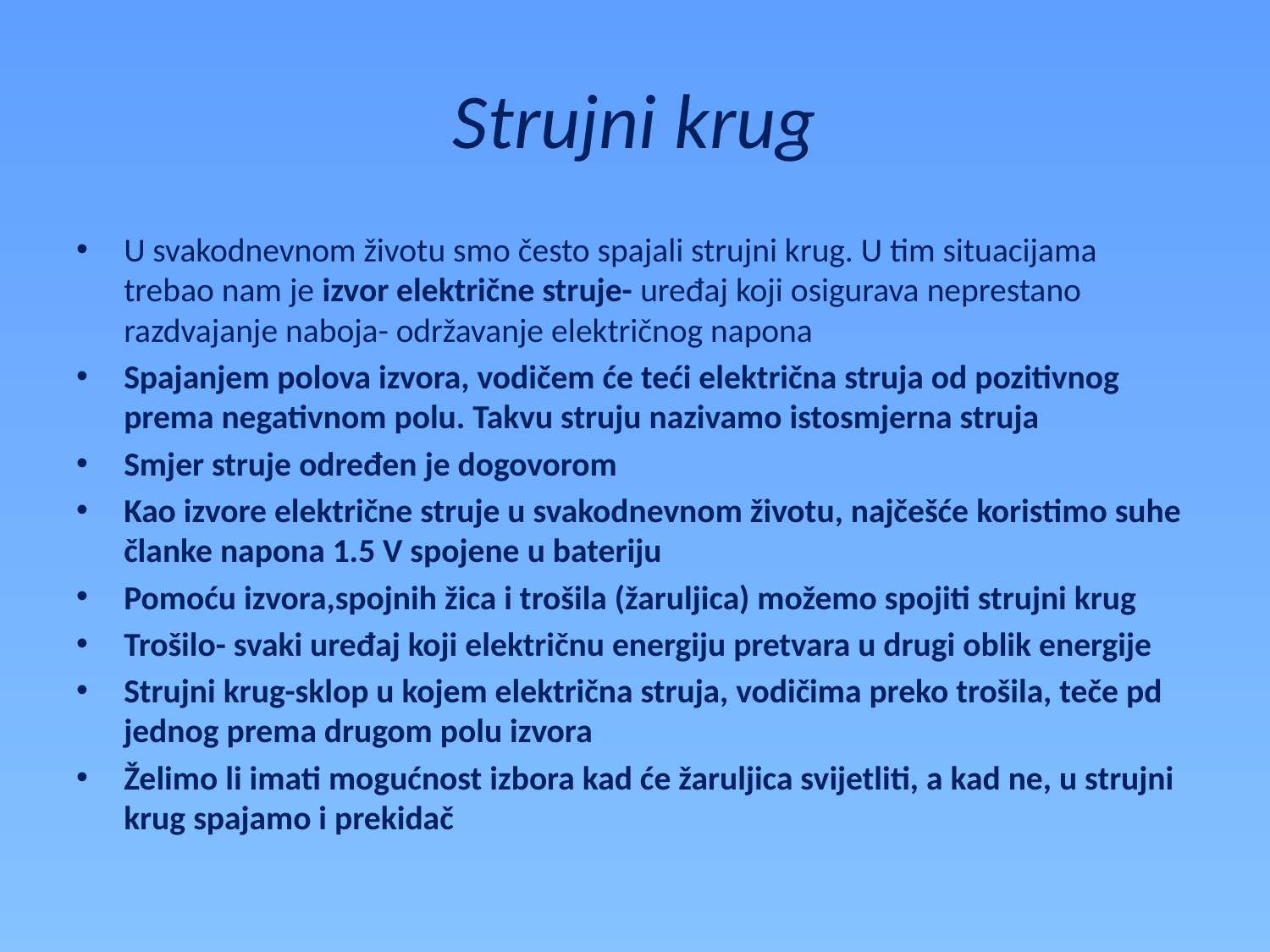

# Strujni krug
U svakodnevnom životu smo često spajali strujni krug. U tim situacijama trebao nam je izvor električne struje- uređaj koji osigurava neprestano razdvajanje naboja- održavanje električnog napona
Spajanjem polova izvora, vodičem će teći električna struja od pozitivnog prema negativnom polu. Takvu struju nazivamo istosmjerna struja
Smjer struje određen je dogovorom
Kao izvore električne struje u svakodnevnom životu, najčešće koristimo suhe članke napona 1.5 V spojene u bateriju
Pomoću izvora,spojnih žica i trošila (žaruljica) možemo spojiti strujni krug
Trošilo- svaki uređaj koji električnu energiju pretvara u drugi oblik energije
Strujni krug-sklop u kojem električna struja, vodičima preko trošila, teče pd jednog prema drugom polu izvora
Želimo li imati mogućnost izbora kad će žaruljica svijetliti, a kad ne, u strujni krug spajamo i prekidač